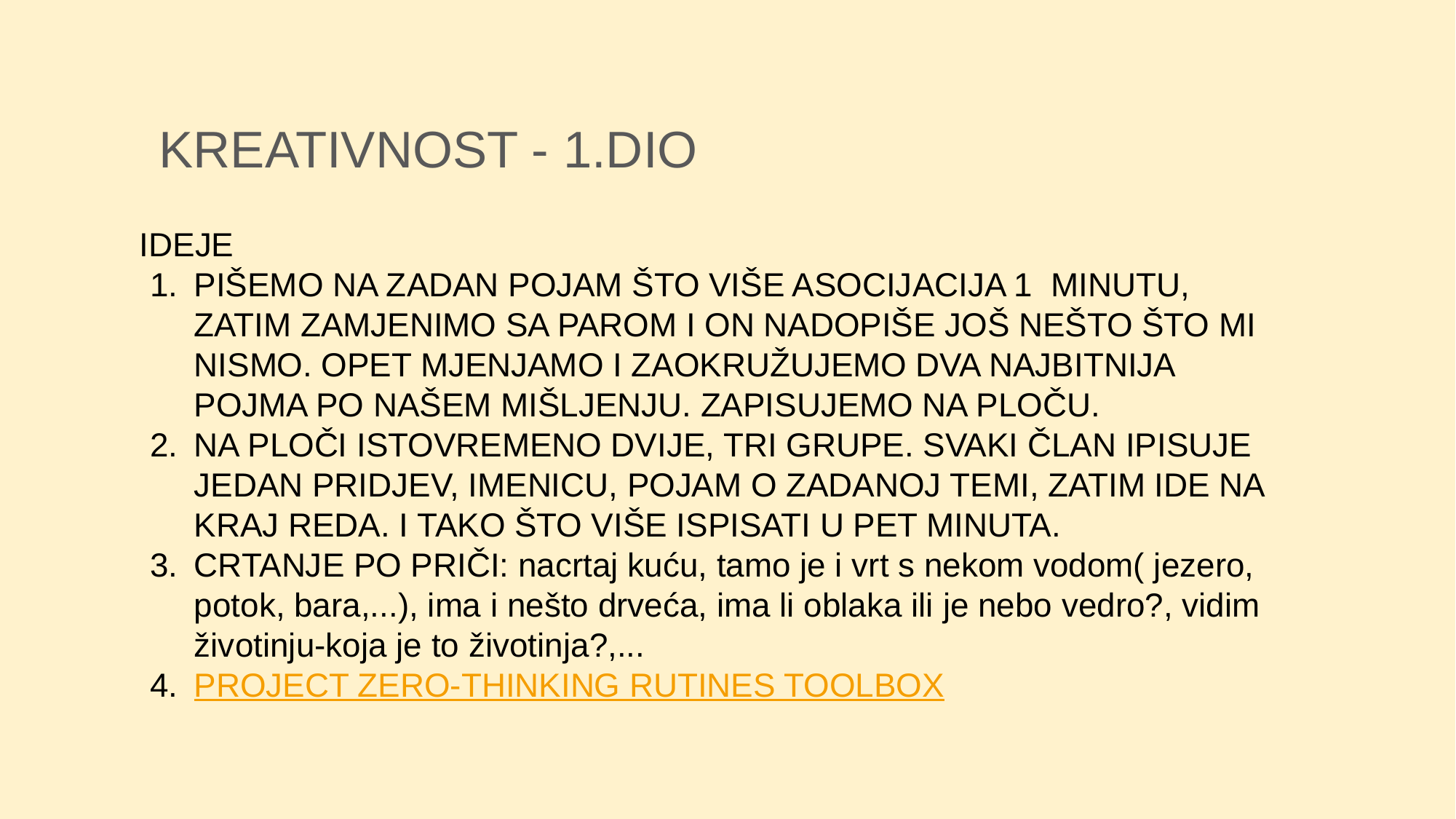

# KREATIVNOST - 1.DIO
IDEJE
PIŠEMO NA ZADAN POJAM ŠTO VIŠE ASOCIJACIJA 1  MINUTU, ZATIM ZAMJENIMO SA PAROM I ON NADOPIŠE JOŠ NEŠTO ŠTO MI NISMO. OPET MJENJAMO I ZAOKRUŽUJEMO DVA NAJBITNIJA POJMA PO NAŠEM MIŠLJENJU. ZAPISUJEMO NA PLOČU.
NA PLOČI ISTOVREMENO DVIJE, TRI GRUPE. SVAKI ČLAN IPISUJE JEDAN PRIDJEV, IMENICU, POJAM O ZADANOJ TEMI, ZATIM IDE NA KRAJ REDA. I TAKO ŠTO VIŠE ISPISATI U PET MINUTA.
CRTANJE PO PRIČI: nacrtaj kuću, tamo je i vrt s nekom vodom( jezero, potok, bara,...), ima i nešto drveća, ima li oblaka ili je nebo vedro?, vidim životinju-koja je to životinja?,...
PROJECT ZERO-THINKING RUTINES TOOLBOX